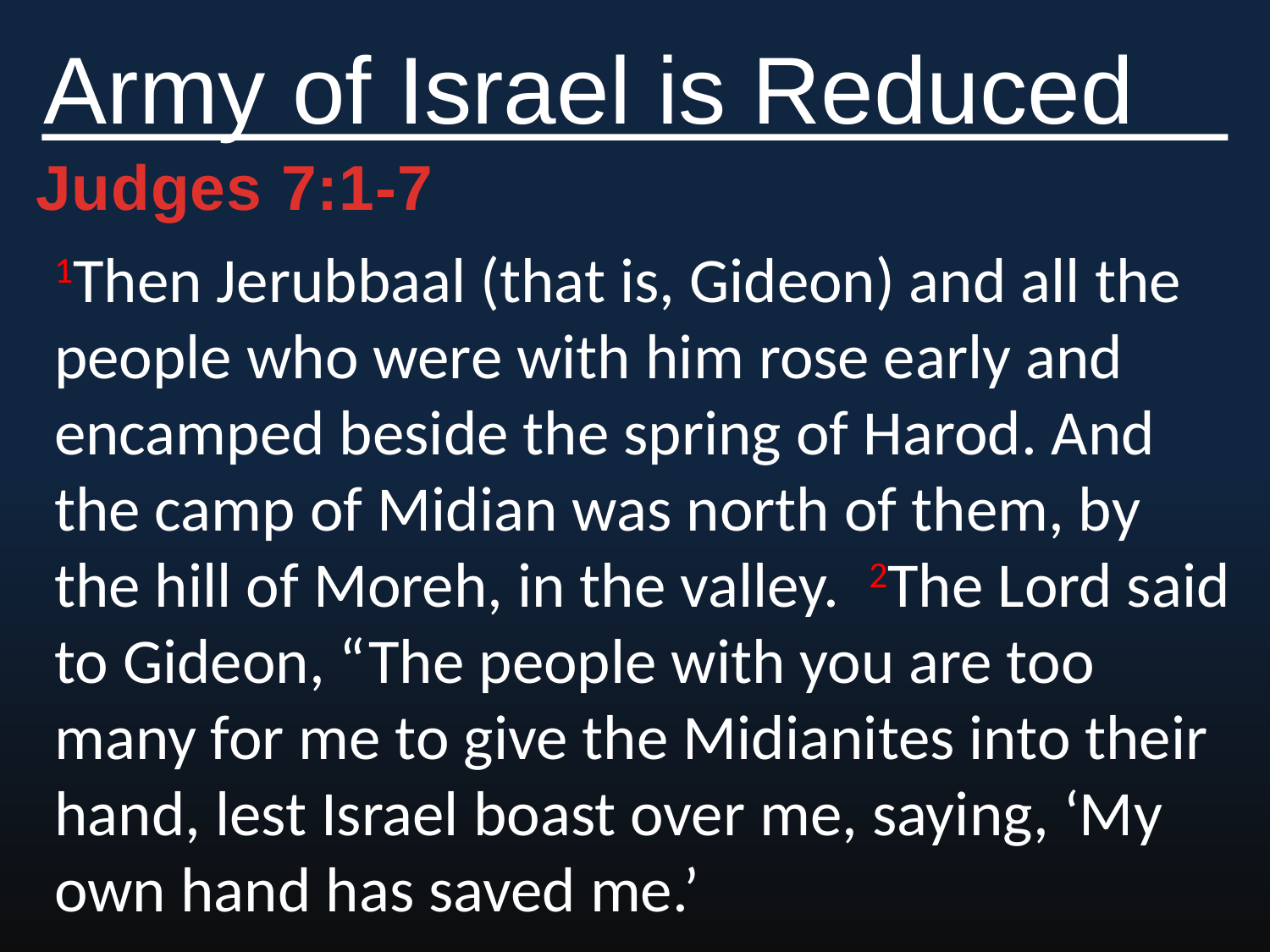

Army of Israel is Reduced

Judges 7:1-7
1Then Jerubbaal (that is, Gideon) and all the people who were with him rose early and encamped beside the spring of Harod. And the camp of Midian was north of them, by the hill of Moreh, in the valley.  2The Lord said to Gideon, “The people with you are too many for me to give the Midianites into their hand, lest Israel boast over me, saying, ‘My own hand has saved me.’